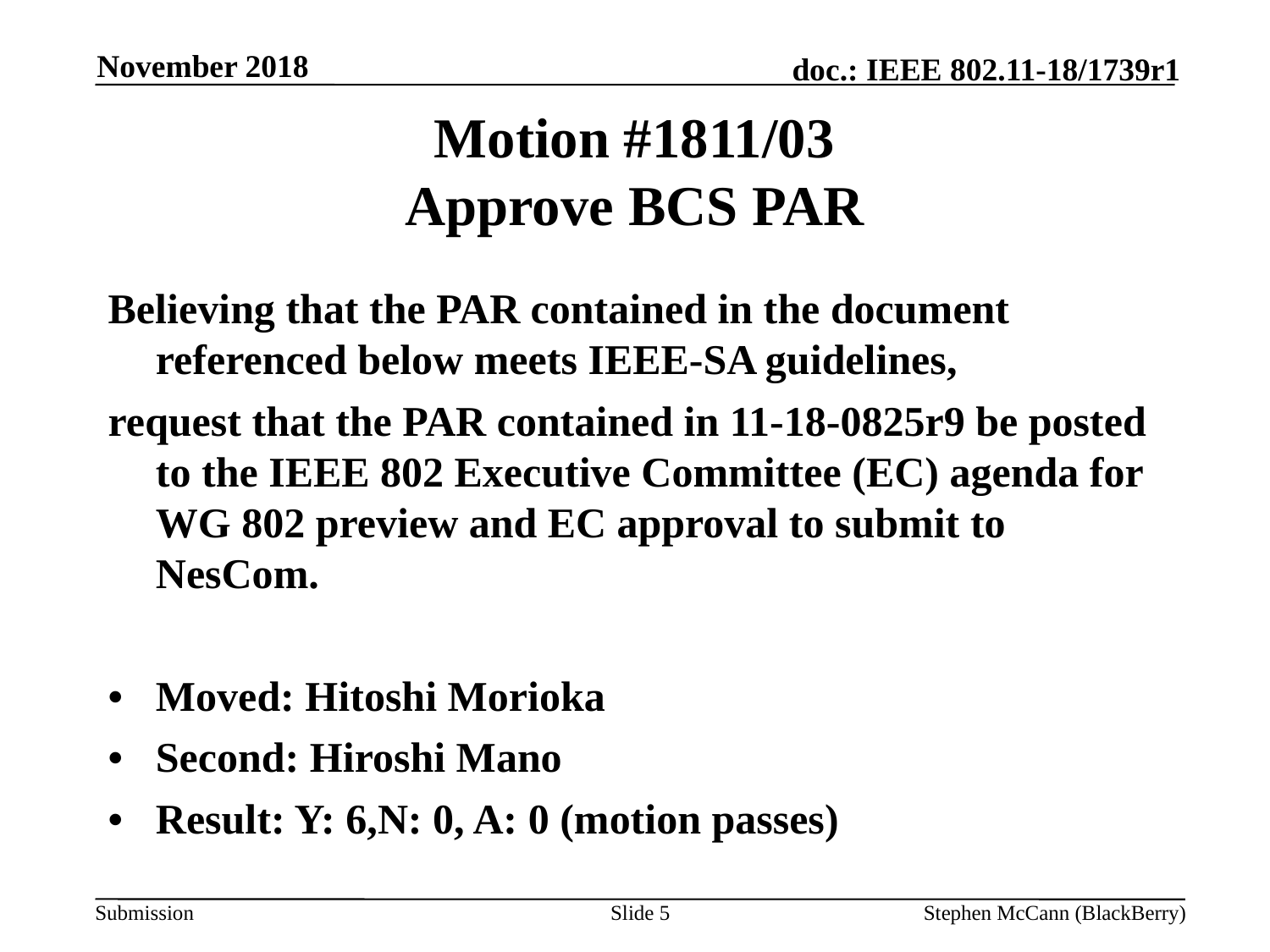

November 2018
# Motion #1811/03 Approve BCS PAR
Believing that the PAR contained in the document referenced below meets IEEE-SA guidelines,
request that the PAR contained in 11-18-0825r9 be posted to the IEEE 802 Executive Committee (EC) agenda for WG 802 preview and EC approval to submit to NesCom.

•	Moved: Hitoshi Morioka
•	Second: Hiroshi Mano
•	Result: Y: 6,N: 0, A: 0 (motion passes)

Slide 5
Stephen McCann (BlackBerry)